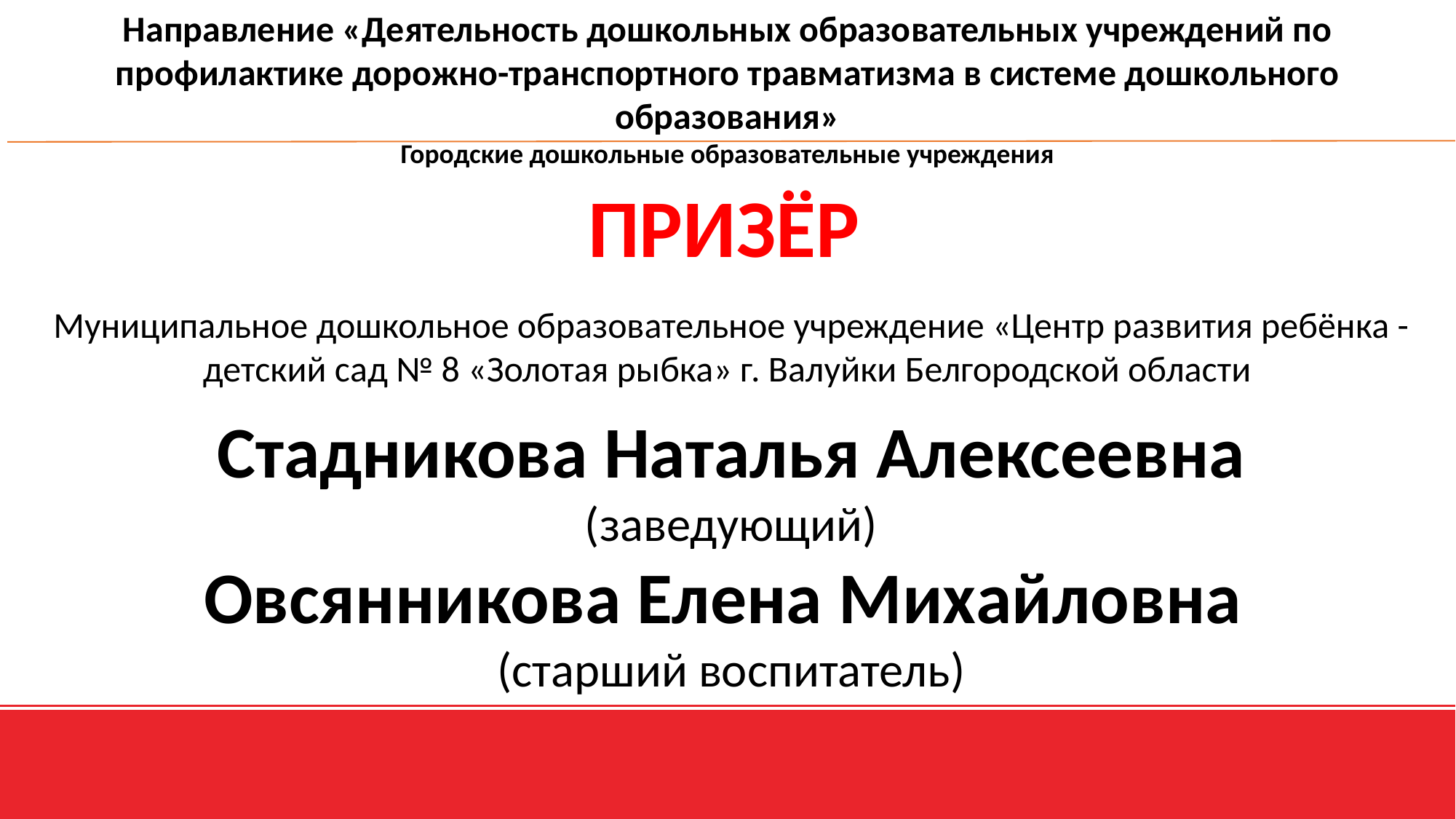

Направление «Деятельность дошкольных образовательных учреждений по профилактике дорожно-транспортного травматизма в системе дошкольного образования»
Городские дошкольные образовательные учреждения
ПРИЗЁР
Муниципальное дошкольное образовательное учреждение «Центр развития ребёнка - детский сад № 8 «Золотая рыбка» г. Валуйки Белгородской области

Стадникова Наталья Алексеевна
(заведующий)
Овсянникова Елена Михайловна
(старший воспитатель)